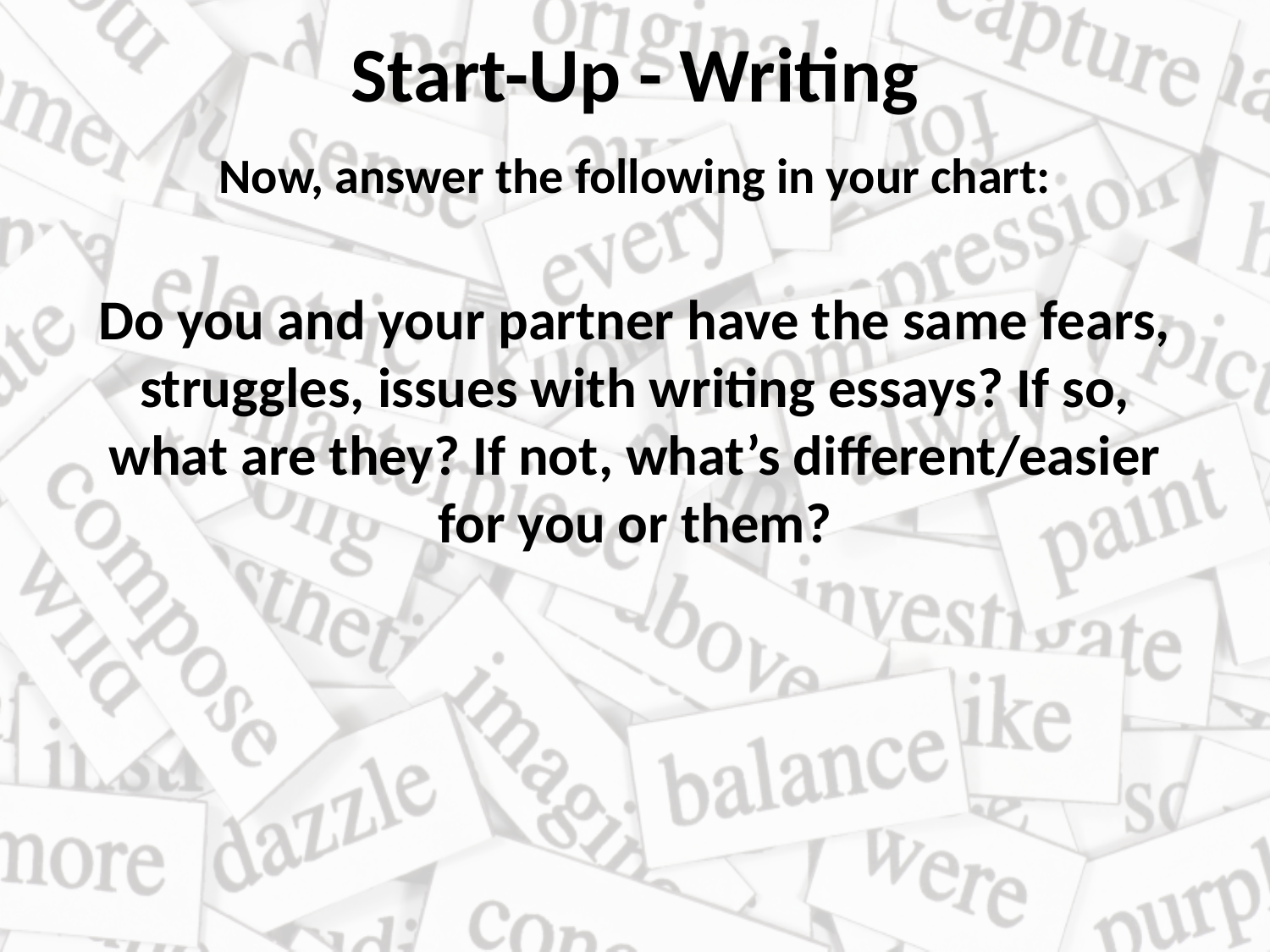

# Start-Up - Writing
Now, answer the following in your chart:

Do you and your partner have the same fears, struggles, issues with writing essays? If so, what are they? If not, what’s different/easier for you or them?